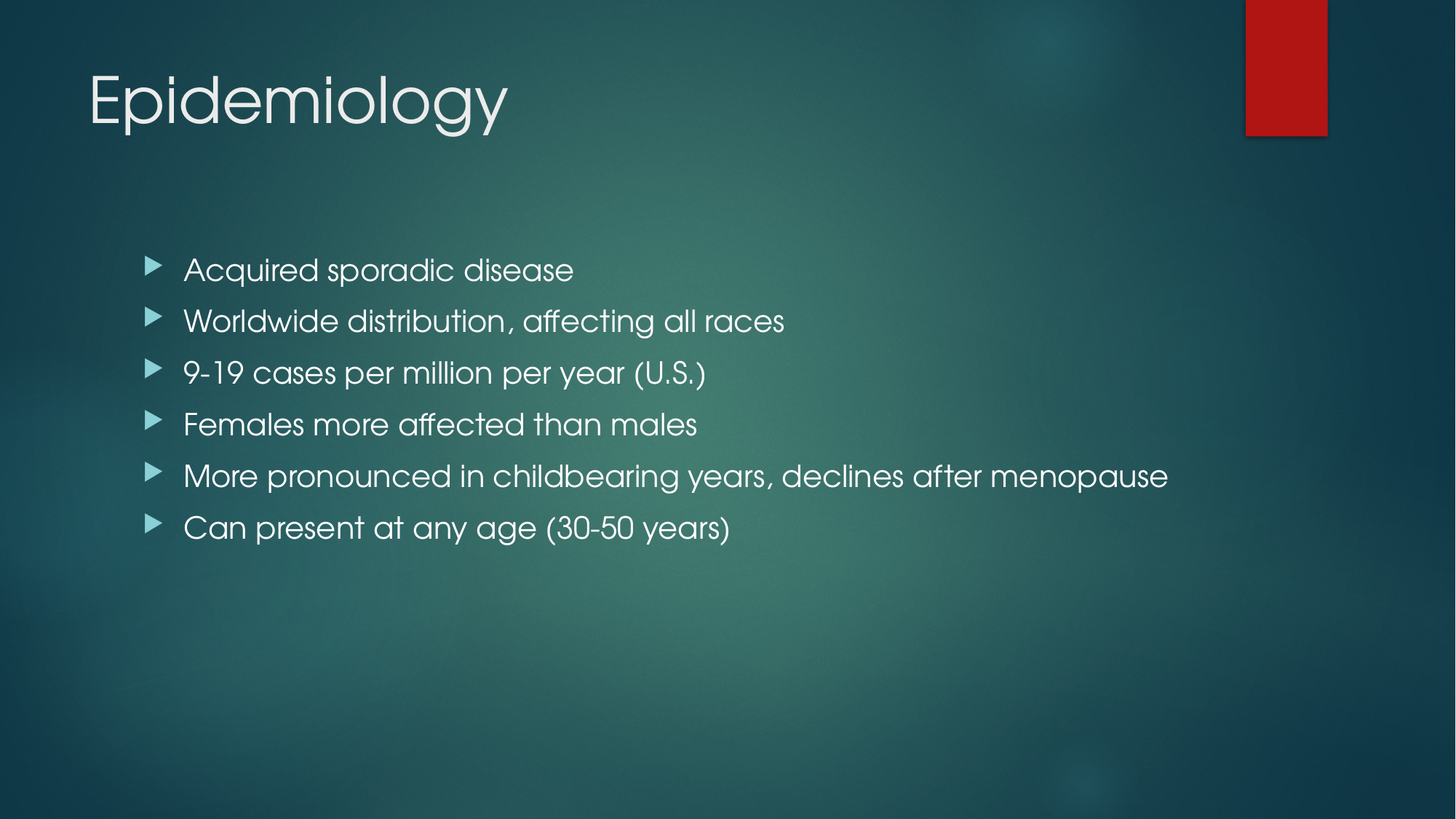

# Epidemiology
Acquired sporadic disease
Worldwide distribution, affecting all races
9-19 cases per million per year (U.S.)
Females more affected than males
More pronounced in childbearing years, declines after menopause
Can present at any age (30-50 years)